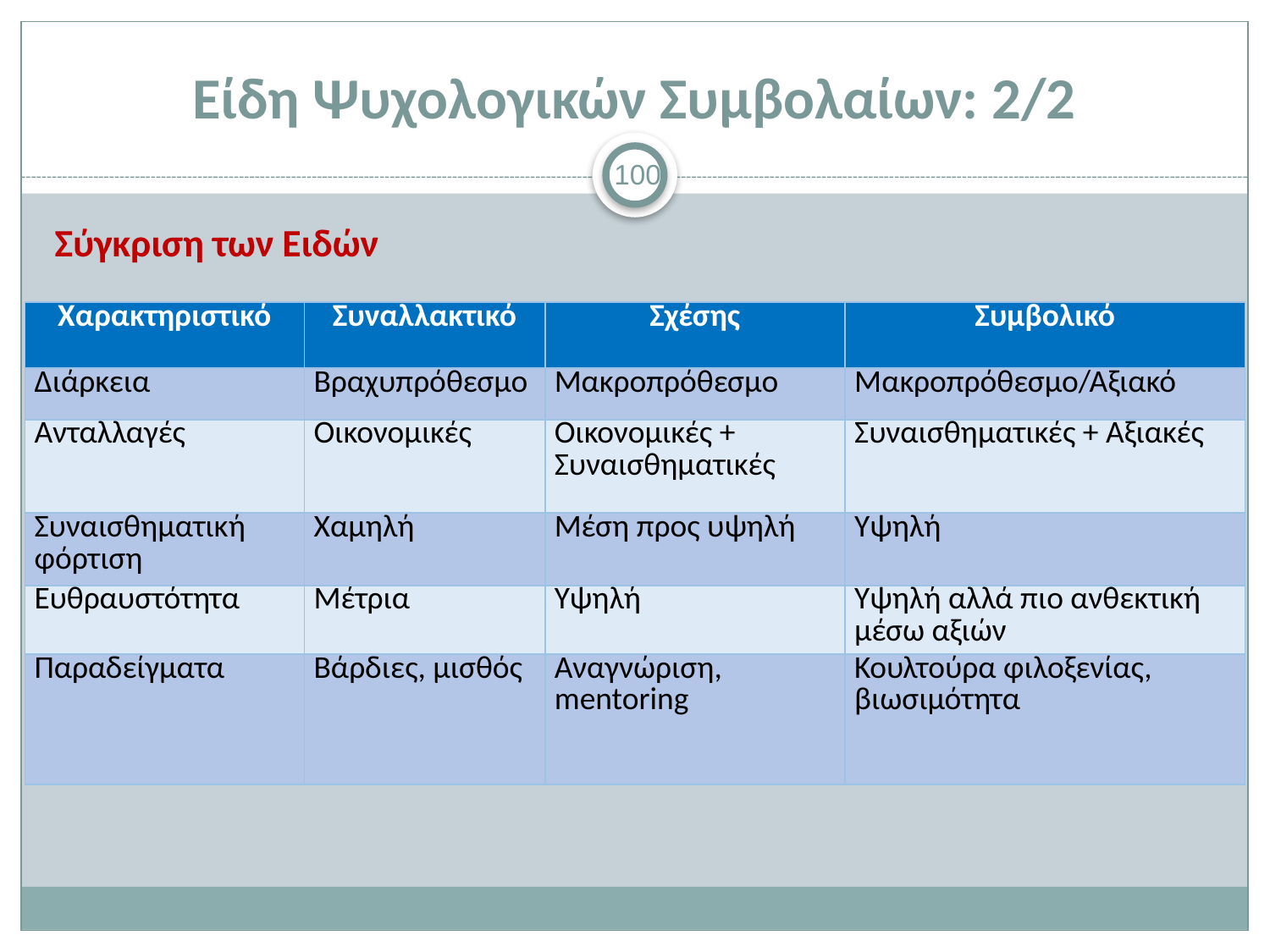

# Είδη Ψυχολογικών Συμβολαίων: 2/2
100
Σύγκριση των Ειδών

| Χαρακτηριστικό | Συναλλακτικό | Σχέσης | Συμβολικό |
| --- | --- | --- | --- |
| Διάρκεια | Βραχυπρόθεσμο | Μακροπρόθεσμο | Μακροπρόθεσμο/Αξιακό |
| Ανταλλαγές | Οικονομικές | Οικονομικές + Συναισθηματικές | Συναισθηματικές + Αξιακές |
| Συναισθηματική φόρτιση | Χαμηλή | Μέση προς υψηλή | Υψηλή |
| Ευθραυστότητα | Μέτρια | Υψηλή | Υψηλή αλλά πιο ανθεκτική μέσω αξιών |
| Παραδείγματα | Βάρδιες, μισθός | Αναγνώριση, mentoring | Κουλτούρα φιλοξενίας, βιωσιμότητα |